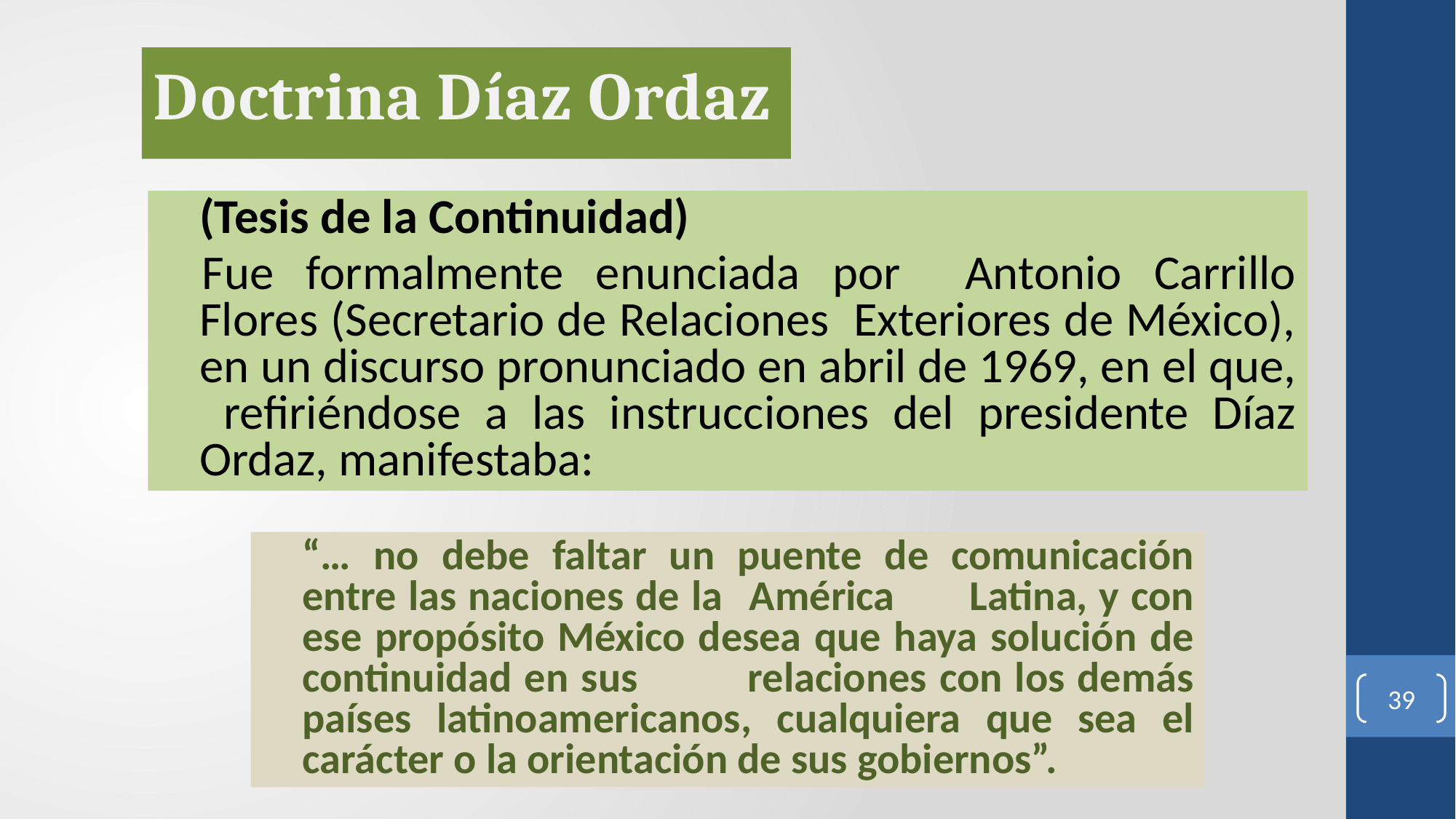

Doctrina Díaz Ordaz
	(Tesis de la Continuidad)
Fue formalmente enunciada por  Antonio Carrillo Flores (Secretario de Relaciones  Exteriores de México), en un discurso pronunciado en abril de 1969, en el que,  refiriéndose a las instrucciones del presidente Díaz Ordaz, manifestaba:
	“… no debe faltar un puente de comunicación entre las naciones de la 	América 	Latina, y con ese propósito México desea que haya solución de continuidad en sus 	relaciones con los demás países latinoamericanos, cualquiera que sea el carácter o la orientación de sus gobiernos”.
39